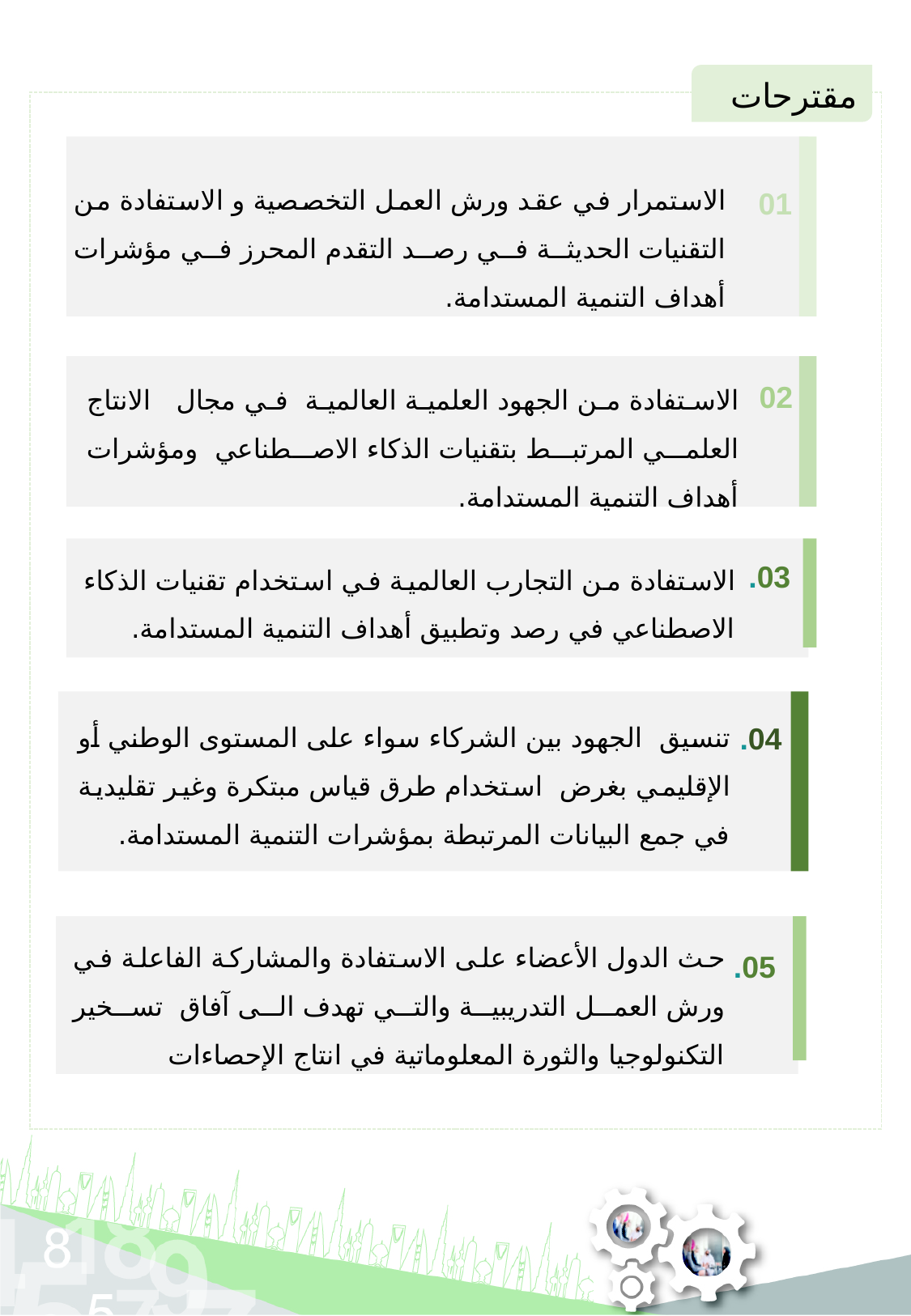

مقترحات

01
الاستمرار في عقد ورش العمل التخصصية و الاستفادة من التقنيات الحديثة في رصد التقدم المحرز في مؤشرات أهداف التنمية المستدامة.
02

الاستفادة من الجهود العلمية العالمية  في مجال   الانتاج العلمي المرتبط بتقنيات الذكاء الاصطناعي  ومؤشرات أهداف التنمية المستدامة.

.03
الاستفادة من التجارب العالمية في استخدام تقنيات الذكاء الاصطناعي في رصد وتطبيق أهداف التنمية المستدامة.

.04
تنسيق  الجهود بين الشركاء سواء على المستوى الوطني أو الإقليمي بغرض  استخدام طرق قياس مبتكرة وغير تقليدية في جمع البيانات المرتبطة بمؤشرات التنمية المستدامة.

.05
حث الدول الأعضاء على الاستفادة والمشاركة الفاعلة في ورش العمل التدريبية والتي تهدف الى آفاق  تسخير التكنولوجيا والثورة المعلوماتية في انتاج الإحصاءات